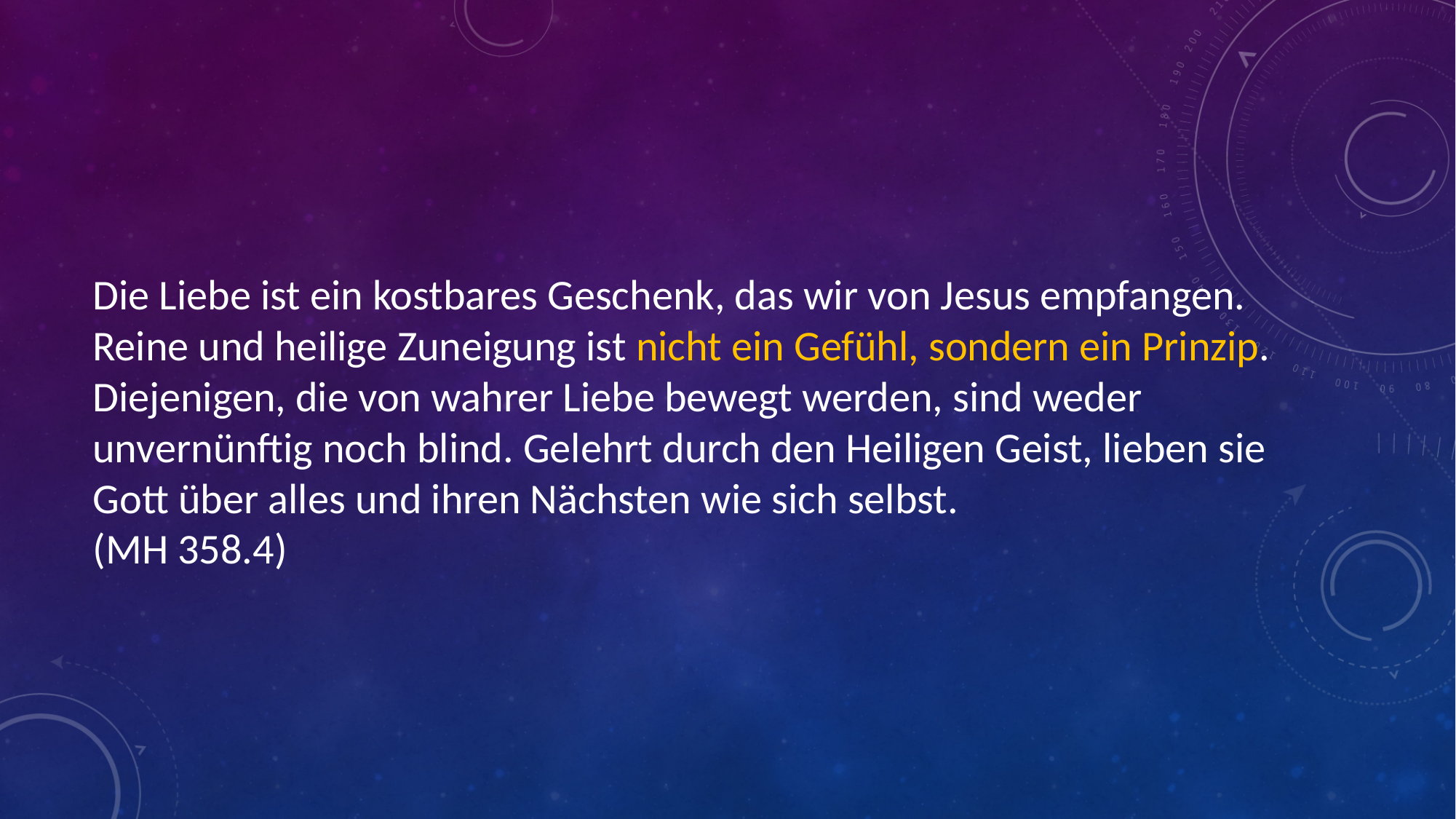

# Die Liebe ist ein kostbares Geschenk, das wir von Jesus empfangen. Reine und heilige Zuneigung ist nicht ein Gefühl, sondern ein Prinzip. Diejenigen, die von wahrer Liebe bewegt werden, sind weder unvernünftig noch blind. Gelehrt durch den Heiligen Geist, lieben sie Gott über alles und ihren Nächsten wie sich selbst. (MH 358.4)